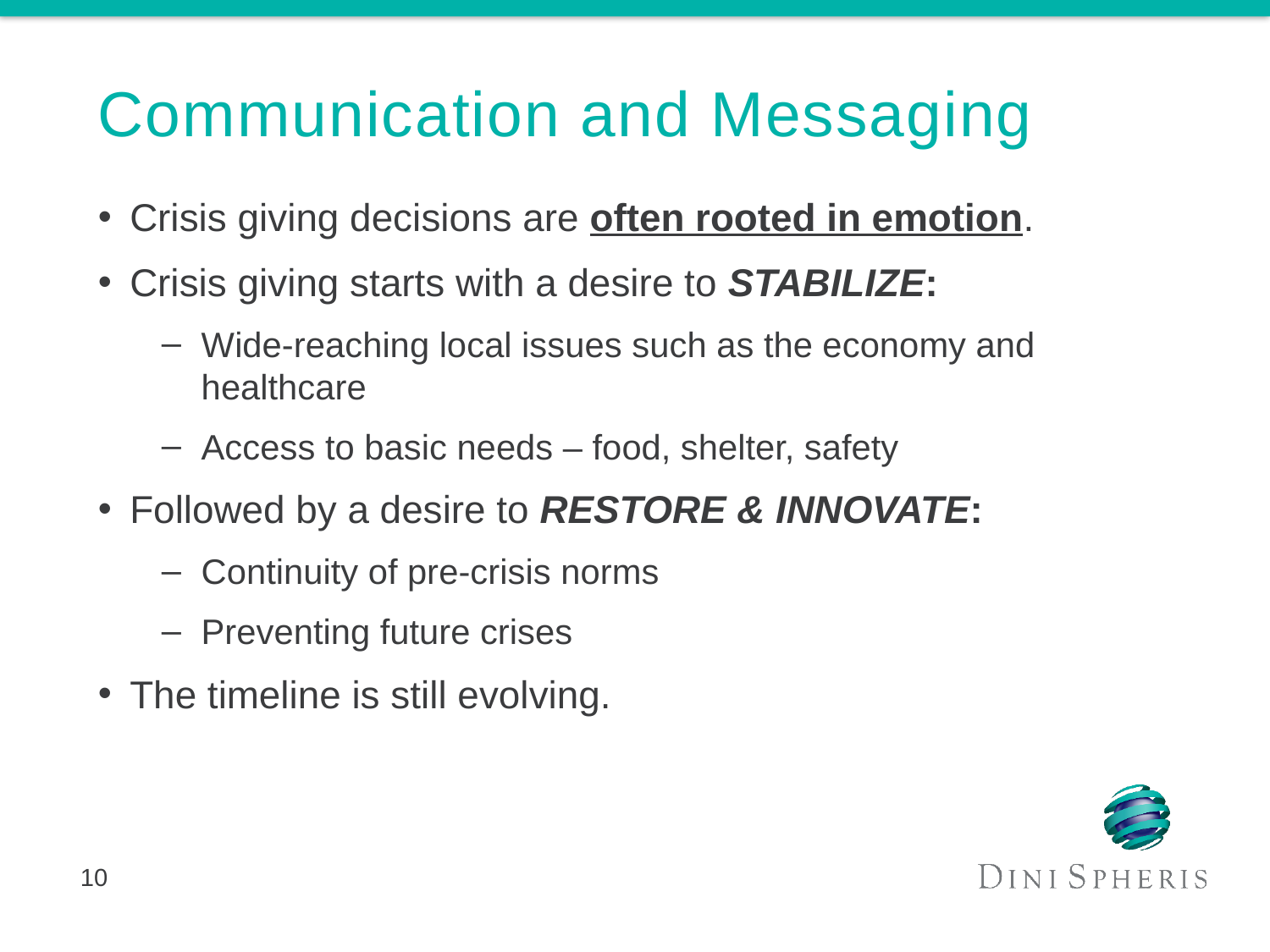

# Communication and Messaging
Crisis giving decisions are often rooted in emotion.
Crisis giving starts with a desire to STABILIZE:
Wide-reaching local issues such as the economy and healthcare
Access to basic needs – food, shelter, safety
Followed by a desire to RESTORE & INNOVATE:
Continuity of pre-crisis norms
Preventing future crises
The timeline is still evolving.
10